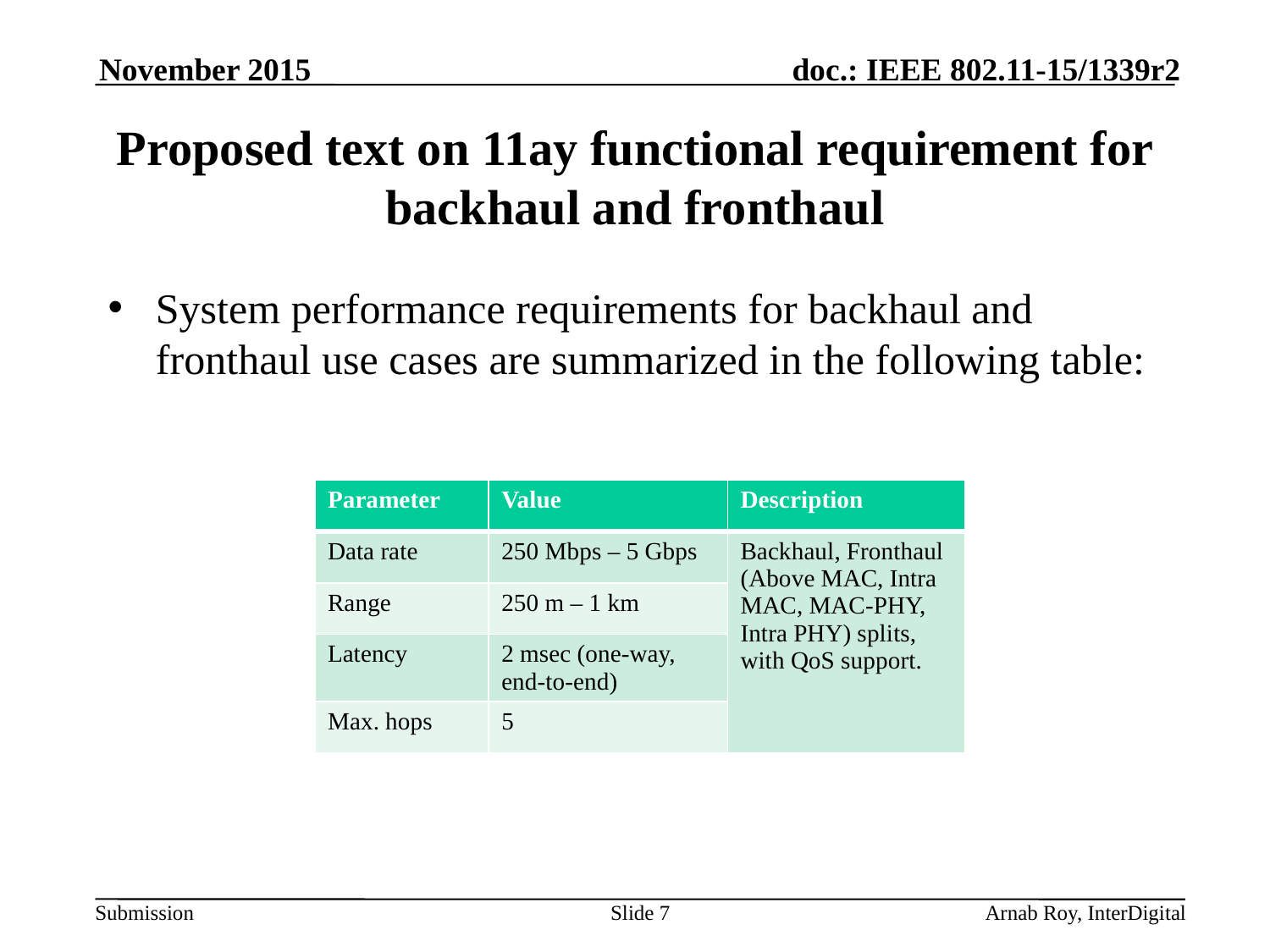

November 2015
# Proposed text on 11ay functional requirement for backhaul and fronthaul
System performance requirements for backhaul and fronthaul use cases are summarized in the following table:
| Parameter | Value | Description |
| --- | --- | --- |
| Data rate | 250 Mbps – 5 Gbps | Backhaul, Fronthaul (Above MAC, Intra MAC, MAC-PHY, Intra PHY) splits, with QoS support. |
| Range | 250 m – 1 km |  |
| Latency | 2 msec (one-way, end-to-end) |  |
| Max. hops | 5 |  |
Slide 7
Arnab Roy, InterDigital